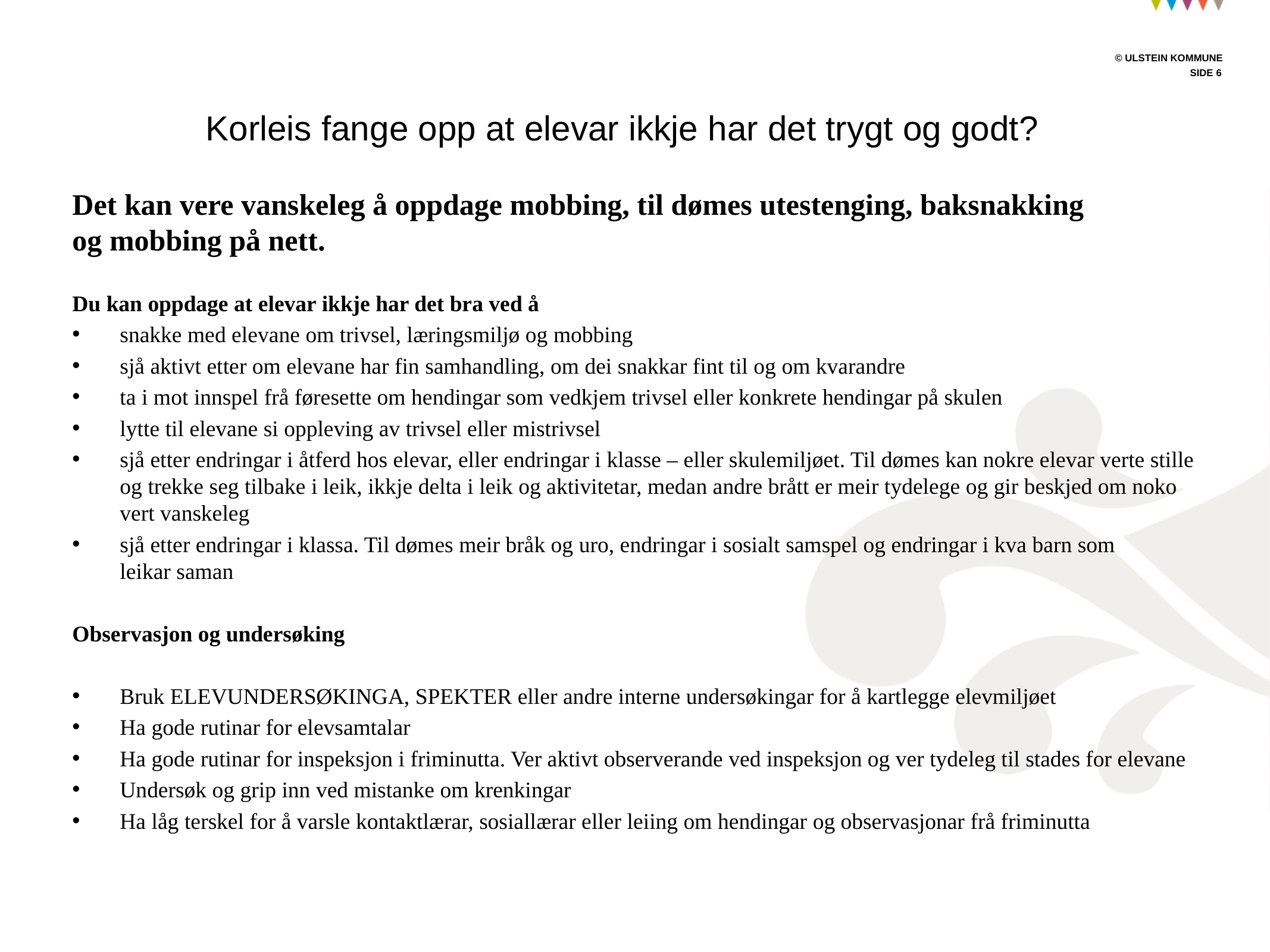

# Korleis fange opp at elevar ikkje har det trygt og godt?
Det kan vere vanskeleg å oppdage mobbing, til dømes utestenging, baksnakking
og mobbing på nett.

Du kan oppdage at elevar ikkje har det bra ved å
snakke med elevane om trivsel, læringsmiljø og mobbing
sjå aktivt etter om elevane har fin samhandling, om dei snakkar fint til og om kvarandre
ta i mot innspel frå føresette om hendingar som vedkjem trivsel eller konkrete hendingar på skulen
lytte til elevane si oppleving av trivsel eller mistrivsel
sjå etter endringar i åtferd hos elevar, eller endringar i klasse – eller skulemiljøet. Til dømes kan nokre elevar verte stille og trekke seg tilbake i leik, ikkje delta i leik og aktivitetar, medan andre brått er meir tydelege og gir beskjed om noko vert vanskeleg
sjå etter endringar i klassa. Til dømes meir bråk og uro, endringar i sosialt samspel og endringar i kva barn som
leikar saman

Observasjon og undersøking

Bruk ELEVUNDERSØKINGA, SPEKTER eller andre interne undersøkingar for å kartlegge elevmiljøet
Ha gode rutinar for elevsamtalar
Ha gode rutinar for inspeksjon i friminutta. Ver aktivt observerande ved inspeksjon og ver tydeleg til stades for elevane
Undersøk og grip inn ved mistanke om krenkingar
Ha låg terskel for å varsle kontaktlærar, sosiallærar eller leiing om hendingar og observasjonar frå friminutta